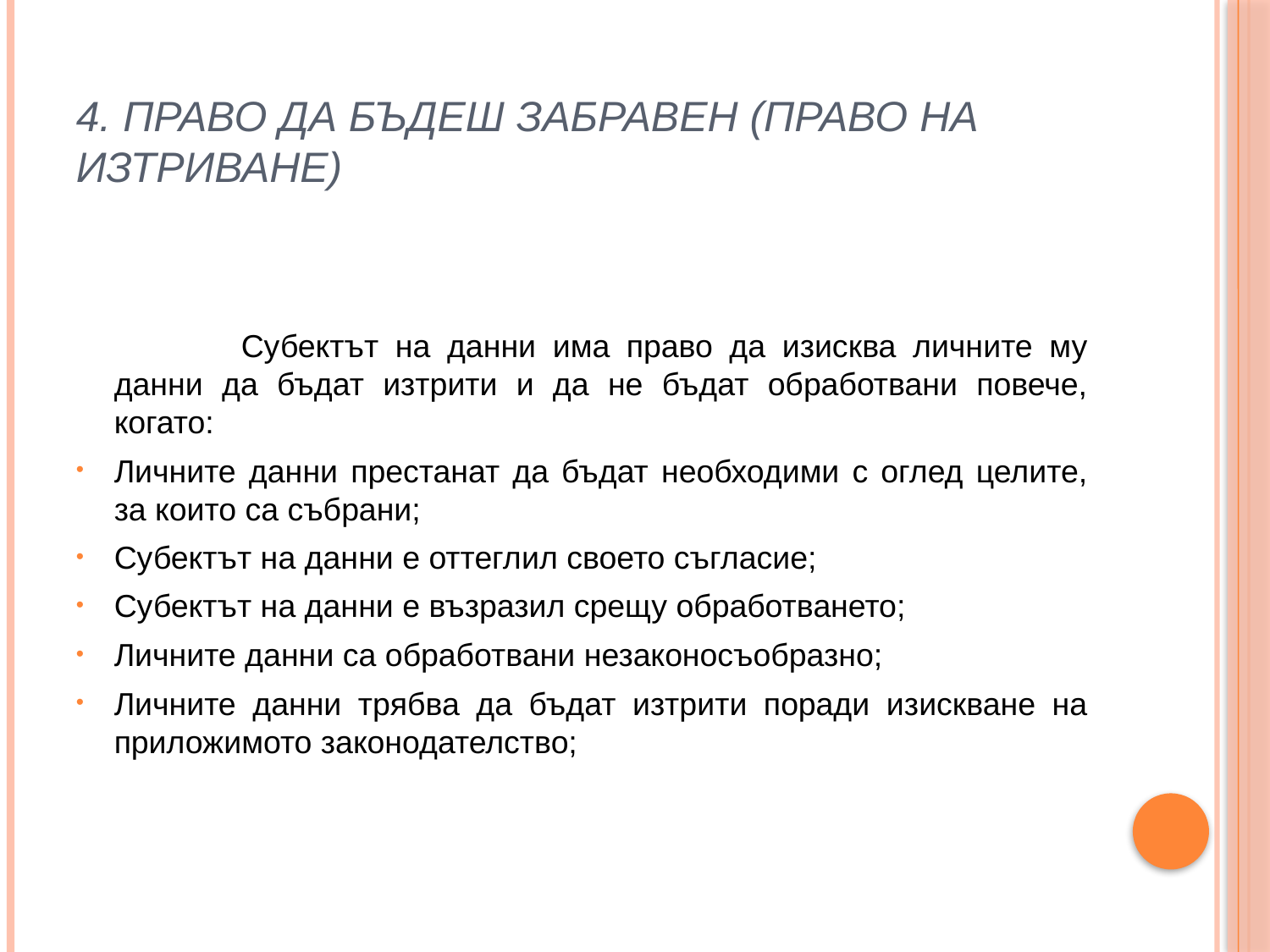

# 4. Право да бъдеш забравен (право на изтриване)

		Субектът на данни има право да изисква личните му данни да бъдат изтрити и да не бъдат обработвани повече, когато:
Личните данни престанат да бъдат необходими с оглед целите, за които са събрани;
Субектът на данни е оттеглил своето съгласие;
Субектът на данни е възразил срещу обработването;
Личните данни са обработвани незаконосъобразно;
Личните данни трябва да бъдат изтрити поради изискване на приложимото законодателство;